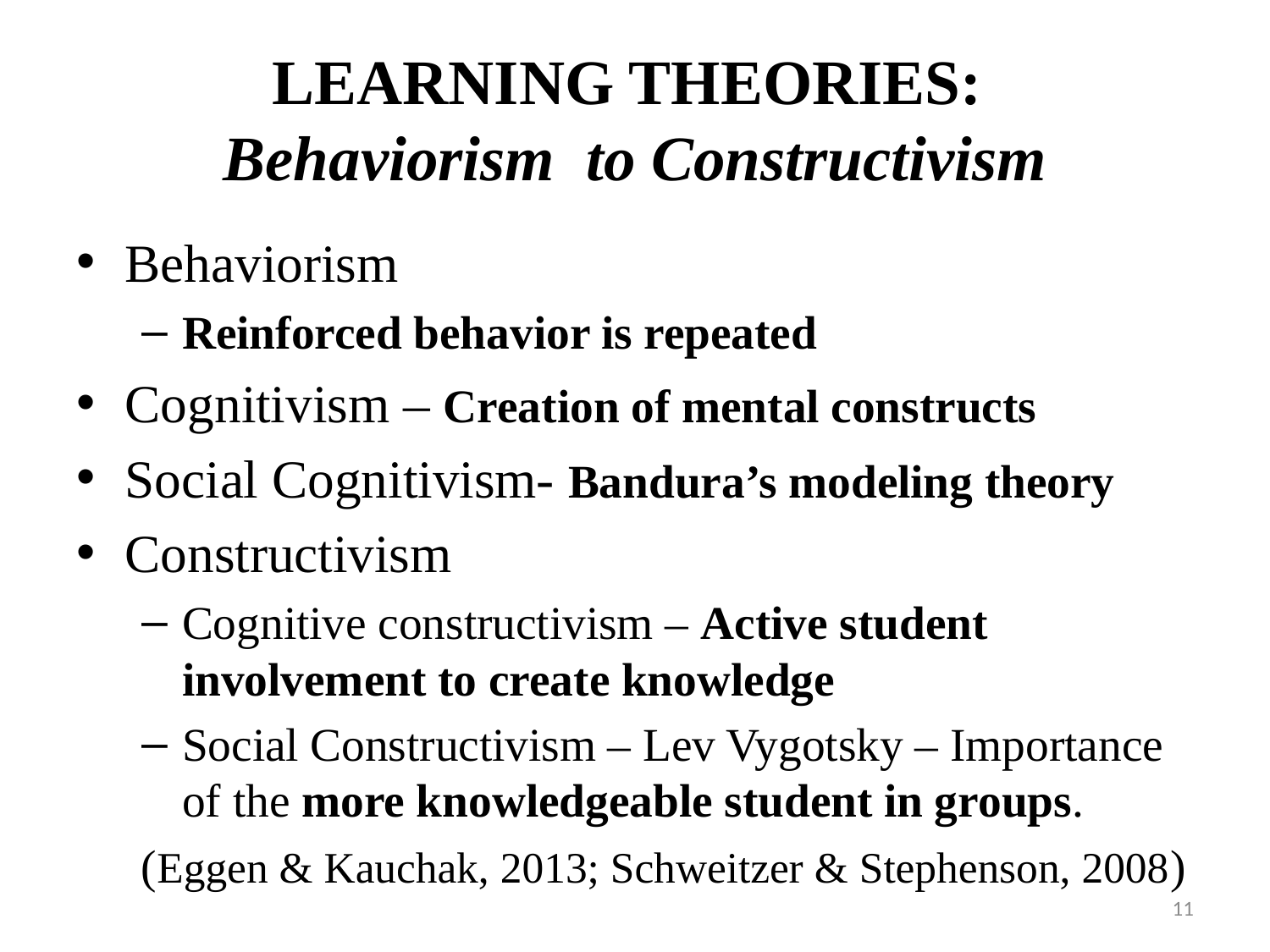

# LEARNING THEORIES: Behaviorism  to Constructivism
Behaviorism
Reinforced behavior is repeated
Cognitivism – Creation of mental constructs
Social Cognitivism- Bandura’s modeling theory
Constructivism
Cognitive constructivism – Active student involvement to create knowledge
Social Constructivism – Lev Vygotsky – Importance of the more knowledgeable student in groups.
(Eggen & Kauchak, 2013; Schweitzer & Stephenson, 2008)

11